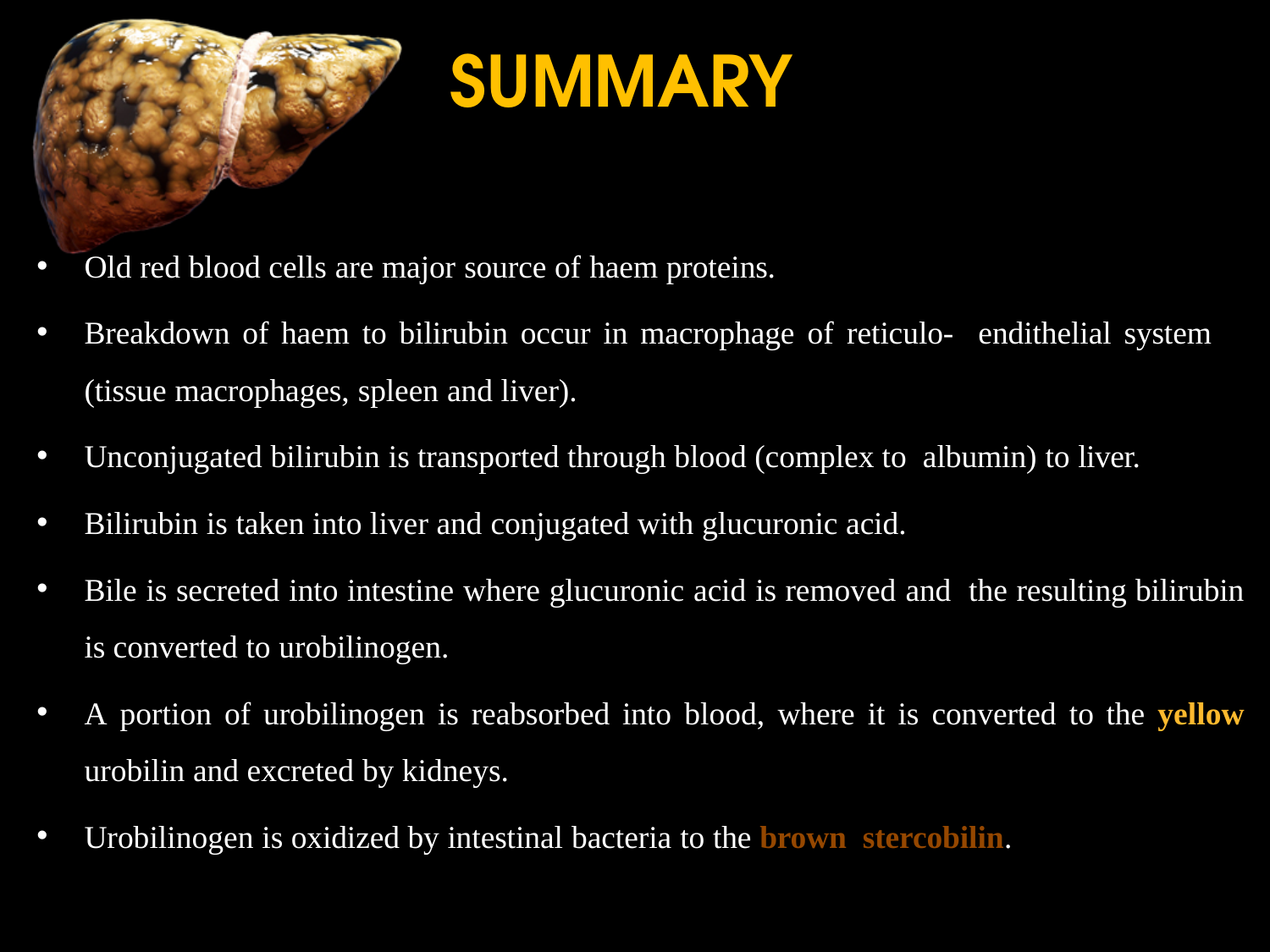

# SUMMARY OF BILIRUBIN METABOLISM
Old red blood cells are major source of haem proteins.
Breakdown of haem to bilirubin occur in macrophage of reticulo-  endithelial system (tissue macrophages, spleen and liver).
Unconjugated bilirubin is transported through blood (complex to  albumin) to liver.
Bilirubin is taken into liver and conjugated with glucuronic acid.
Bile is secreted into intestine where glucuronic acid is removed and  the resulting bilirubin is converted to urobilinogen.
A portion of urobilinogen is reabsorbed into blood, where it is converted to the yellow urobilin and excreted by kidneys.
Urobilinogen is oxidized by intestinal bacteria to the brown  stercobilin.